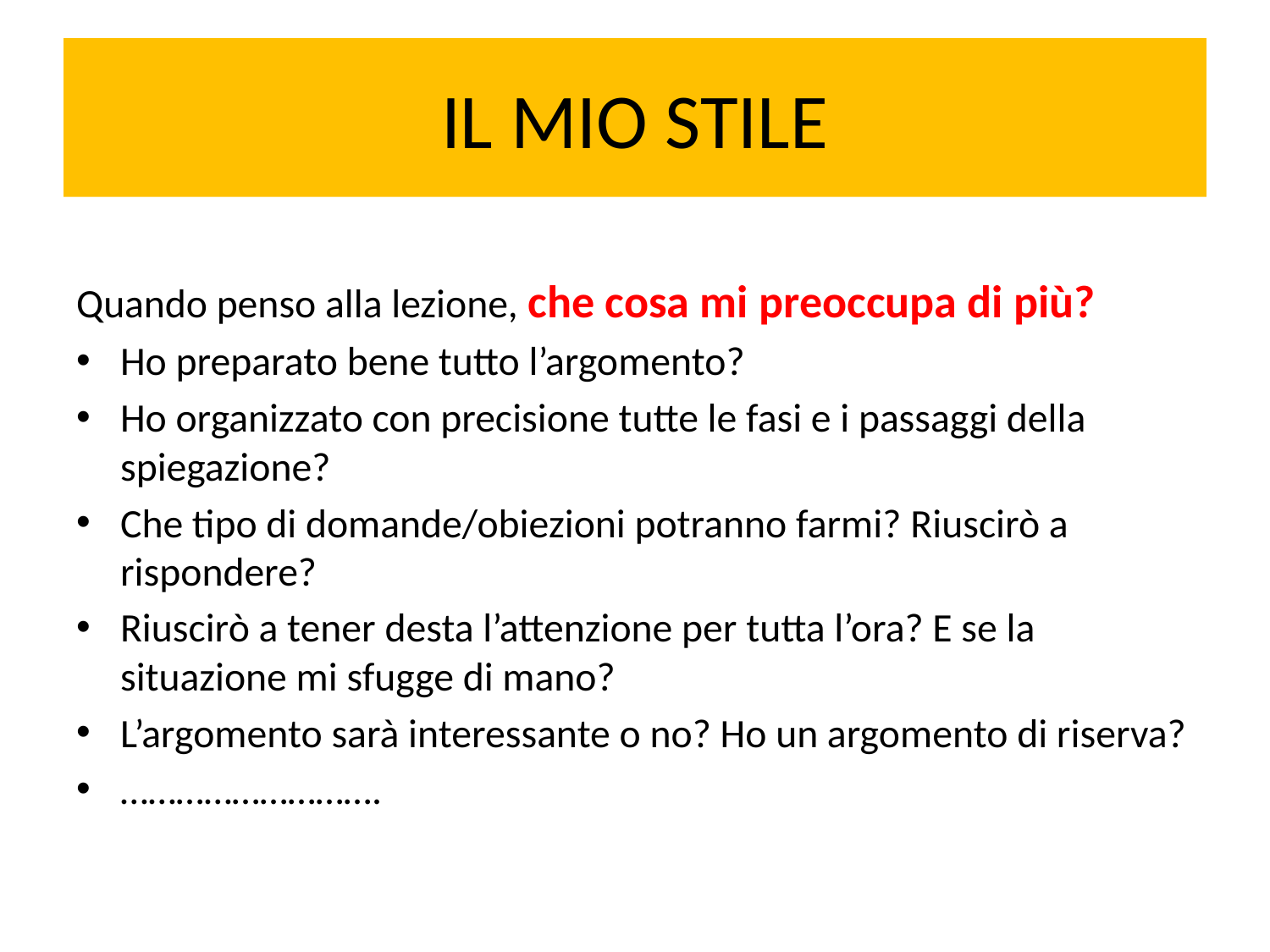

# IL MIO STILE

Quando penso alla lezione, che cosa mi preoccupa di più?
Ho preparato bene tutto l’argomento?
Ho organizzato con precisione tutte le fasi e i passaggi della spiegazione?
Che tipo di domande/obiezioni potranno farmi? Riuscirò a rispondere?
Riuscirò a tener desta l’attenzione per tutta l’ora? E se la situazione mi sfugge di mano?
L’argomento sarà interessante o no? Ho un argomento di riserva?
……………………….